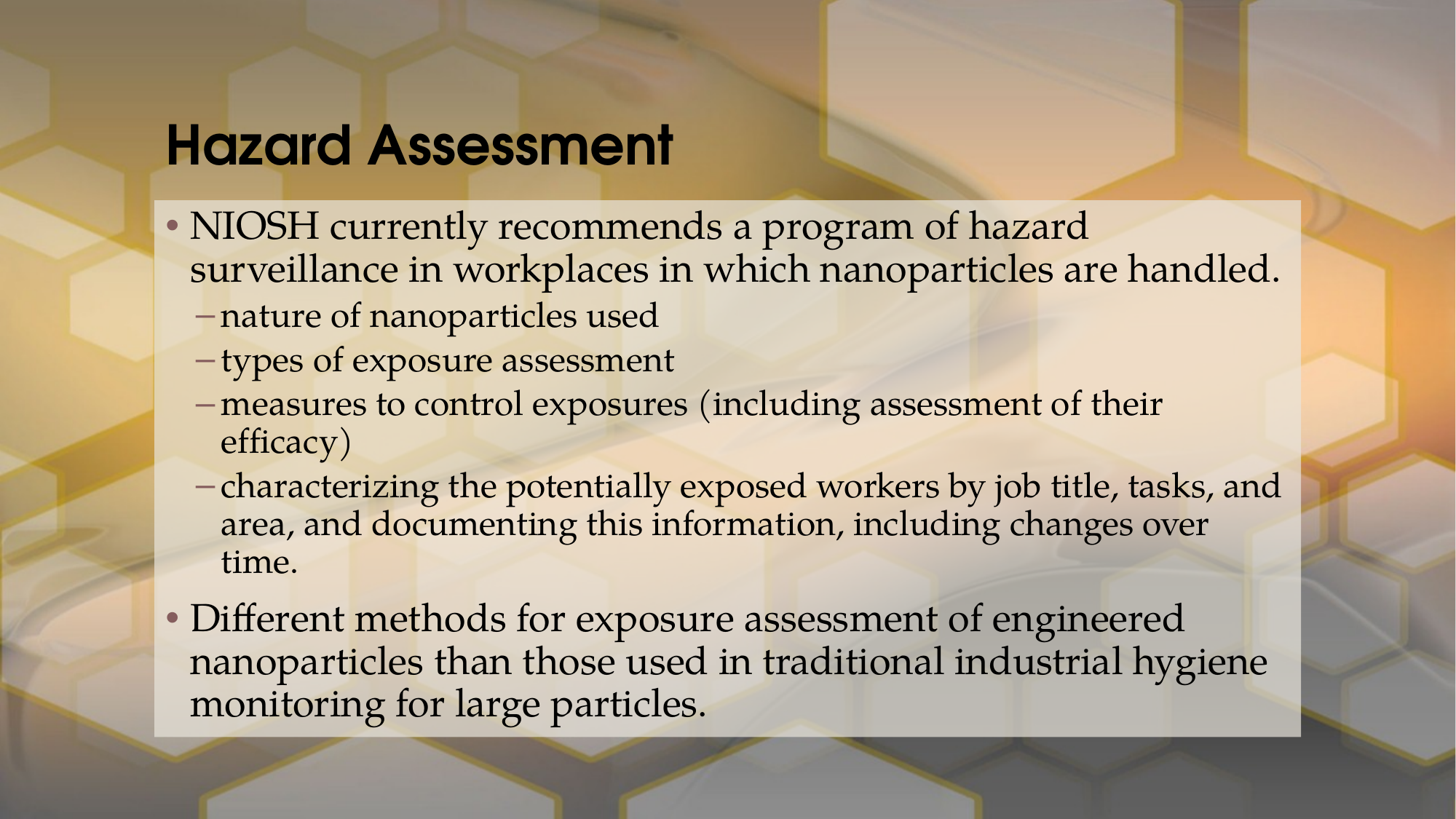

# Hazard Assessment
NIOSH currently recommends a program of hazard surveillance in workplaces in which nanoparticles are handled.
nature of nanoparticles used
types of exposure assessment
measures to control exposures (including assessment of their efﬁcacy)
characterizing the potentially exposed workers by job title, tasks, and area, and documenting this information, including changes over time.
Different methods for exposure assessment of engineered nanoparticles than those used in traditional industrial hygiene monitoring for large particles.